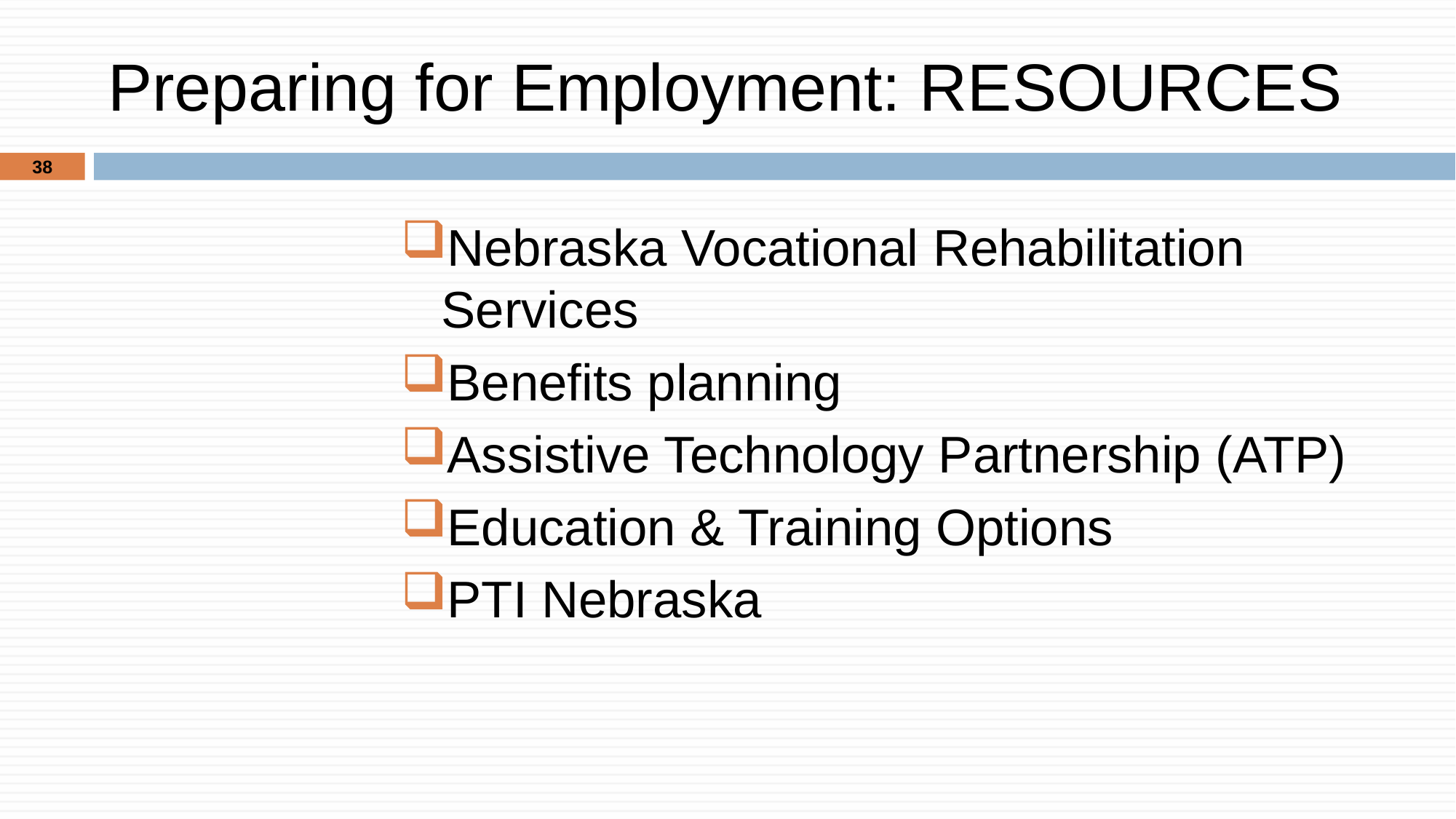

# Preparing for Employment: RESOURCES
38

Nebraska Vocational Rehabilitation Services
Benefits planning
Assistive Technology Partnership (ATP)
Education & Training Options
PTI Nebraska